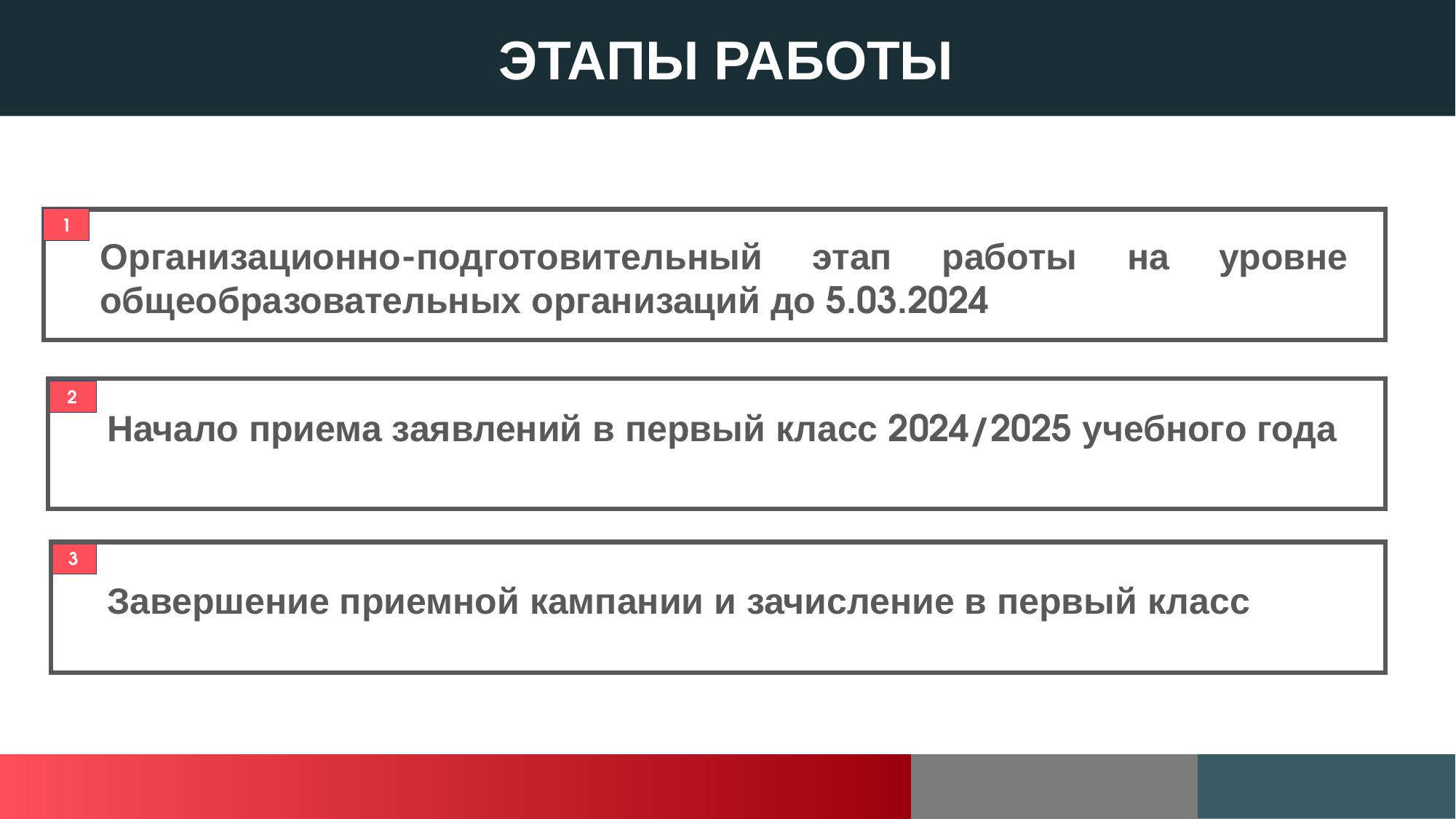

порядок

Этапы работы

1

Организационно-подготовительный этап работы на уровне общеобразовательных организаций до 5.03.2024

2
Начало приема заявлений в первый класс 2024/2025 учебного года
3

Завершение приемной кампании и зачисление в первый класс